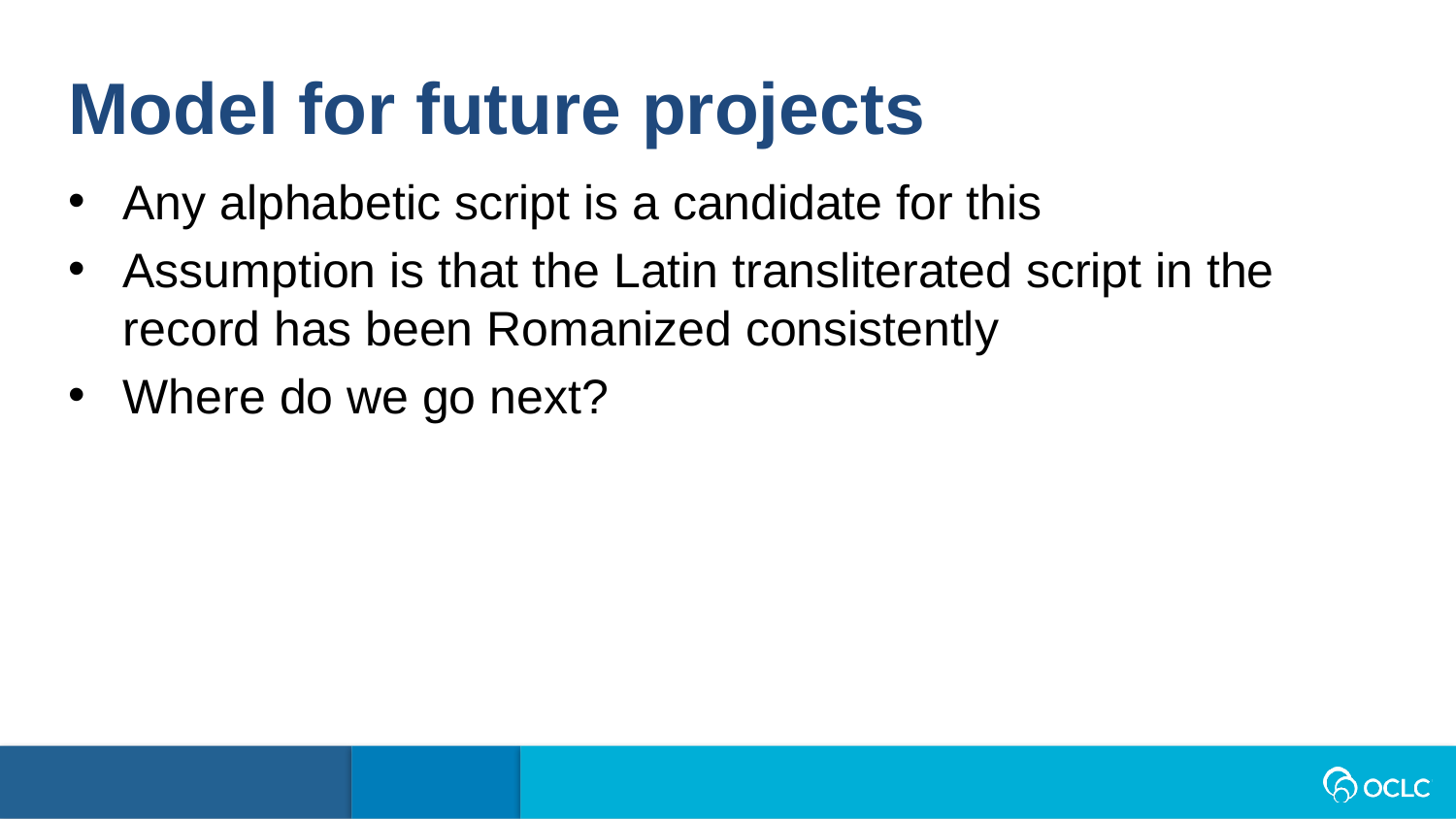

Model for future projects
Any alphabetic script is a candidate for this
Assumption is that the Latin transliterated script in the record has been Romanized consistently
Where do we go next?